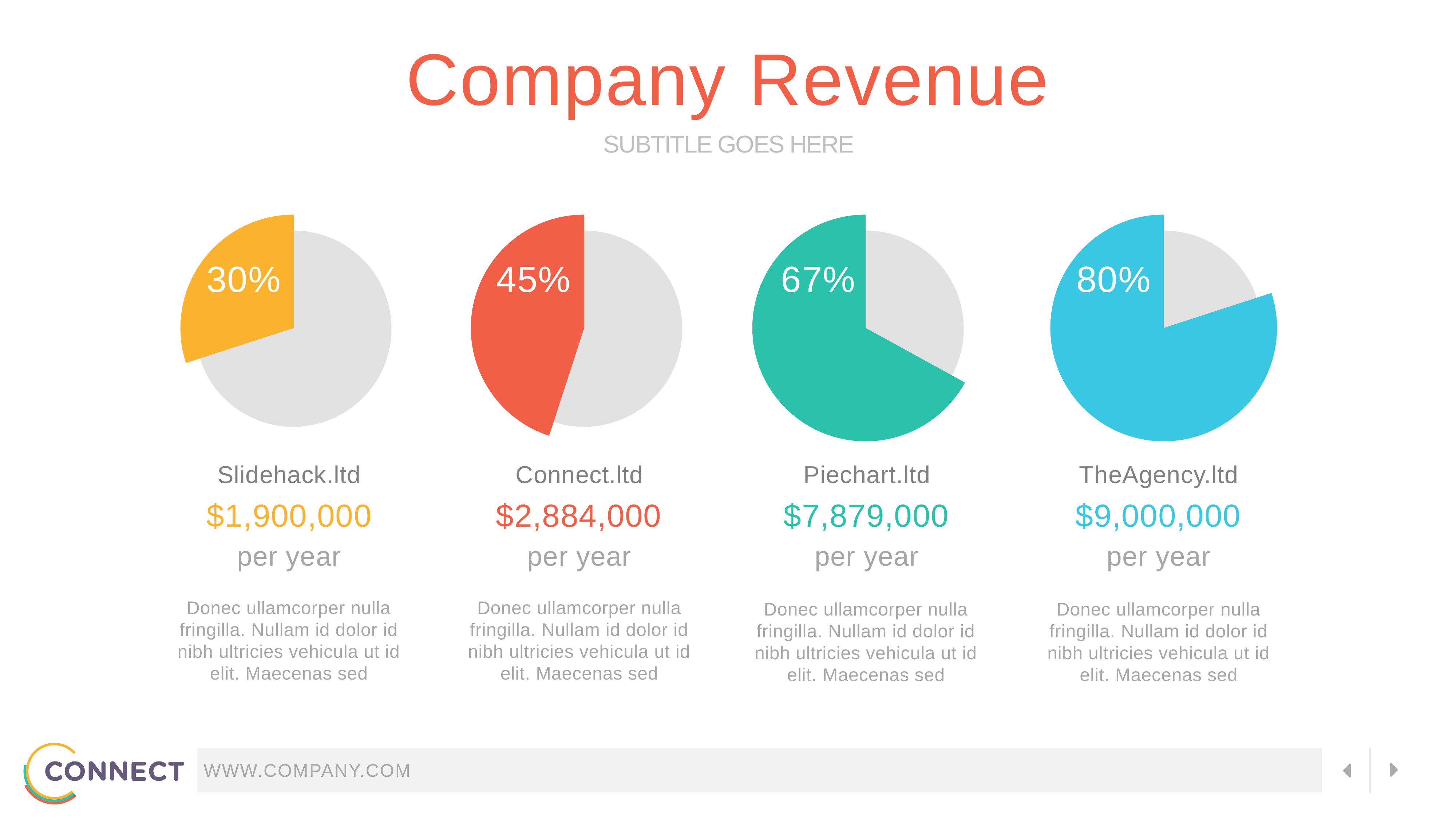

Company Revenue
SUBTITLE GOES HERE

### Chart:

| Category | Region 1 |
|---|---|
| real data | 70.0 |
| the rest | 30.0 |
30%
Slidehack.ltd
$1,900,000
per year
Donec ullamcorper nulla fringilla. Nullam id dolor id nibh ultricies vehicula ut id elit. Maecenas sed

### Chart:

| Category | Region 1 |
|---|---|
| real data | 55.0 |
| the rest | 45.0 |
45%
Connect.ltd
$2,884,000
per year
Donec ullamcorper nulla fringilla. Nullam id dolor id nibh ultricies vehicula ut id elit. Maecenas sed

### Chart:

| Category | Region 1 |
|---|---|
| the rest | 33.0 |
| real data | 67.0 |
67%
Piechart.ltd
$7,879,000
per year
Donec ullamcorper nulla fringilla. Nullam id dolor id nibh ultricies vehicula ut id elit. Maecenas sed

### Chart:

| Category | Region 1 |
|---|---|
| the rest | 20.0 |
| real data | 80.0 |
80%
TheAgency.ltd
$9,000,000
per year
Donec ullamcorper nulla fringilla. Nullam id dolor id nibh ultricies vehicula ut id elit. Maecenas sed